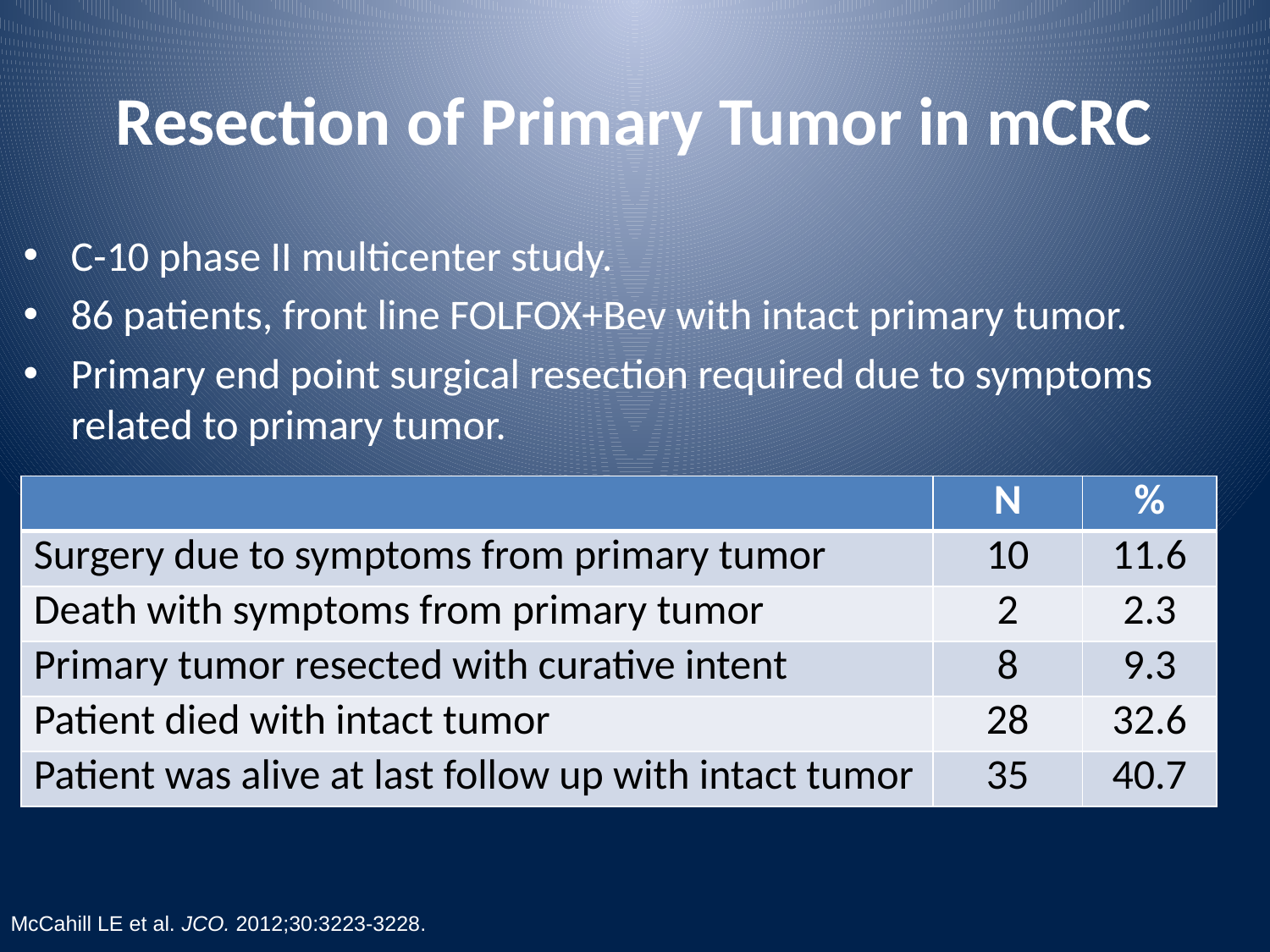

# Resection of Primary Tumor in mCRC
C-10 phase II multicenter study.
86 patients, front line FOLFOX+Bev with intact primary tumor.
Primary end point surgical resection required due to symptoms related to primary tumor.
|  | N | % |
| --- | --- | --- |
| Surgery due to symptoms from primary tumor | 10 | 11.6 |
| Death with symptoms from primary tumor | 2 | 2.3 |
| Primary tumor resected with curative intent | 8 | 9.3 |
| Patient died with intact tumor | 28 | 32.6 |
| Patient was alive at last follow up with intact tumor | 35 | 40.7 |
McCahill LE et al. JCO. 2012;30:3223-3228.